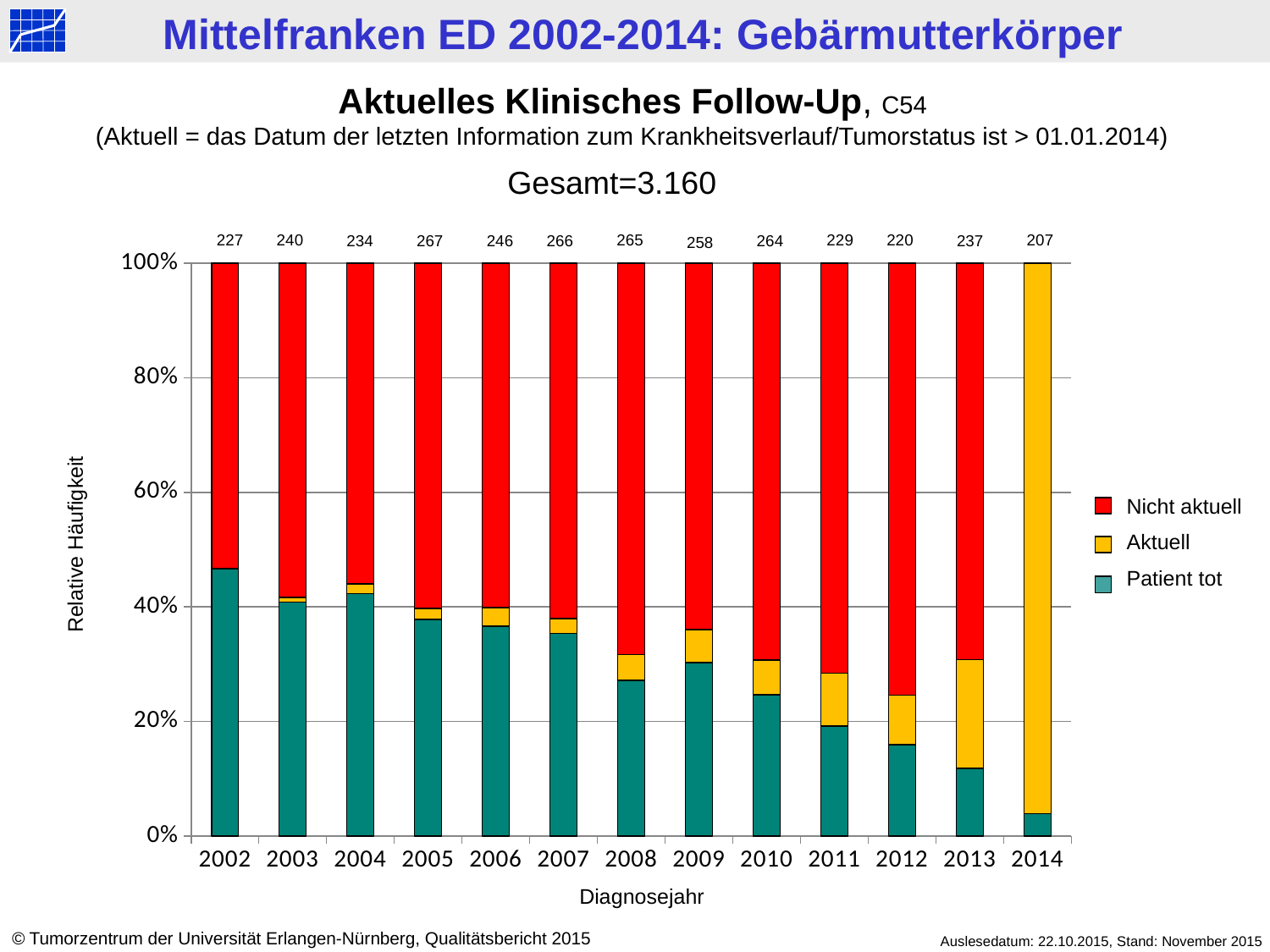

Aktuelles Klinisches Follow-Up, C54
(Aktuell = das Datum der letzten Information zum Krankheitsverlauf/Tumorstatus ist > 01.01.2014)
Gesamt=3.160
229
220
227
240
265
207
234
267
246
266
264
237
258

### Chart

| Category | tot | > 2014 | < 2014 |
|---|---|---|---|
| 2002 | 106.0 | 0.0 | 121.0 |
| 2003 | 98.0 | 2.0 | 140.0 |
| 2004 | 99.0 | 4.0 | 131.0 |
| 2005 | 101.0 | 5.0 | 161.0 |
| 2006 | 90.0 | 8.0 | 148.0 |
| 2007 | 94.0 | 7.0 | 165.0 |
| 2008 | 72.0 | 12.0 | 181.0 |
| 2009 | 78.0 | 15.0 | 165.0 |
| 2010 | 65.0 | 16.0 | 183.0 |
| 2011 | 44.0 | 21.0 | 164.0 |
| 2012 | 35.0 | 19.0 | 166.0 |
| 2013 | 28.0 | 45.0 | 164.0 |
| 2014 | 8.0 | 199.0 | 0.0 |
Nicht aktuell
Aktuell
Patient tot

Relative Häufigkeit

Diagnosejahr